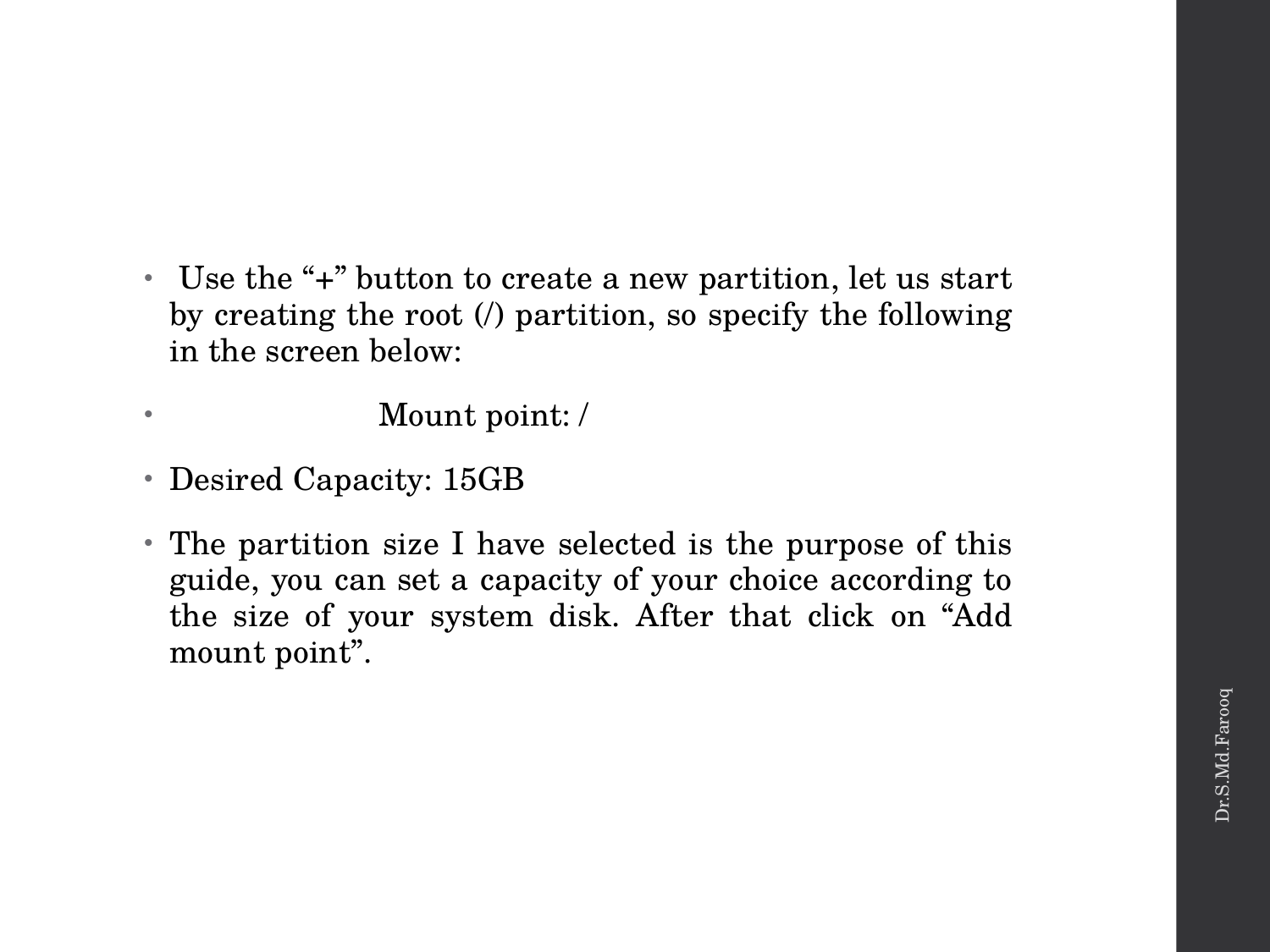

#
 Use the “+” button to create a new partition, let us start by creating the root (/) partition, so specify the following in the screen below:
                       Mount point: /
Desired Capacity: 15GB
The partition size I have selected is the purpose of this guide, you can set a capacity of your choice according to the size of your system disk. After that click on “Add mount point”.

Dr.S.Md.Farooq